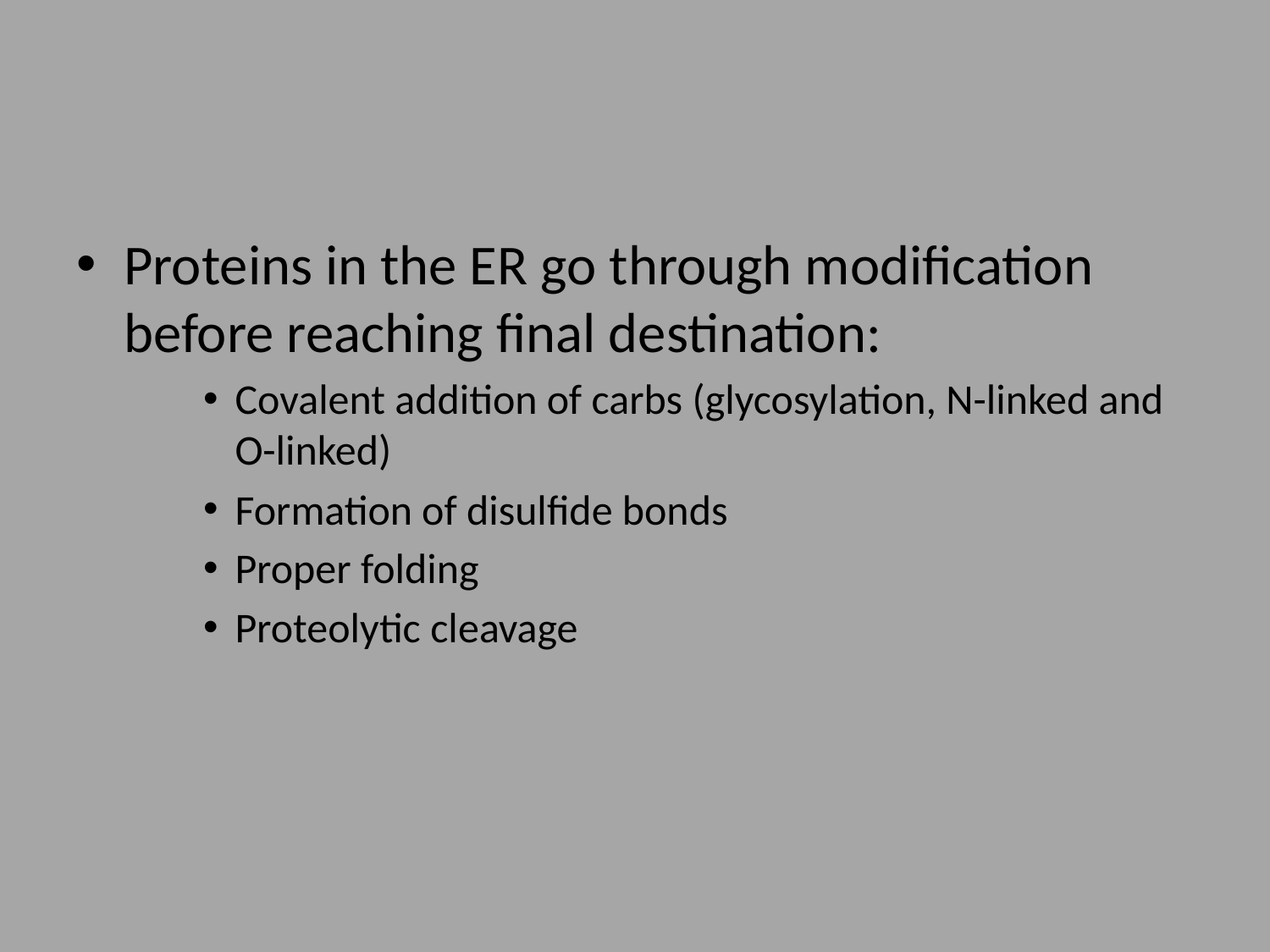

#
Proteins in the ER go through modification before reaching final destination:
Covalent addition of carbs (glycosylation, N-linked and O-linked)
Formation of disulfide bonds
Proper folding
Proteolytic cleavage